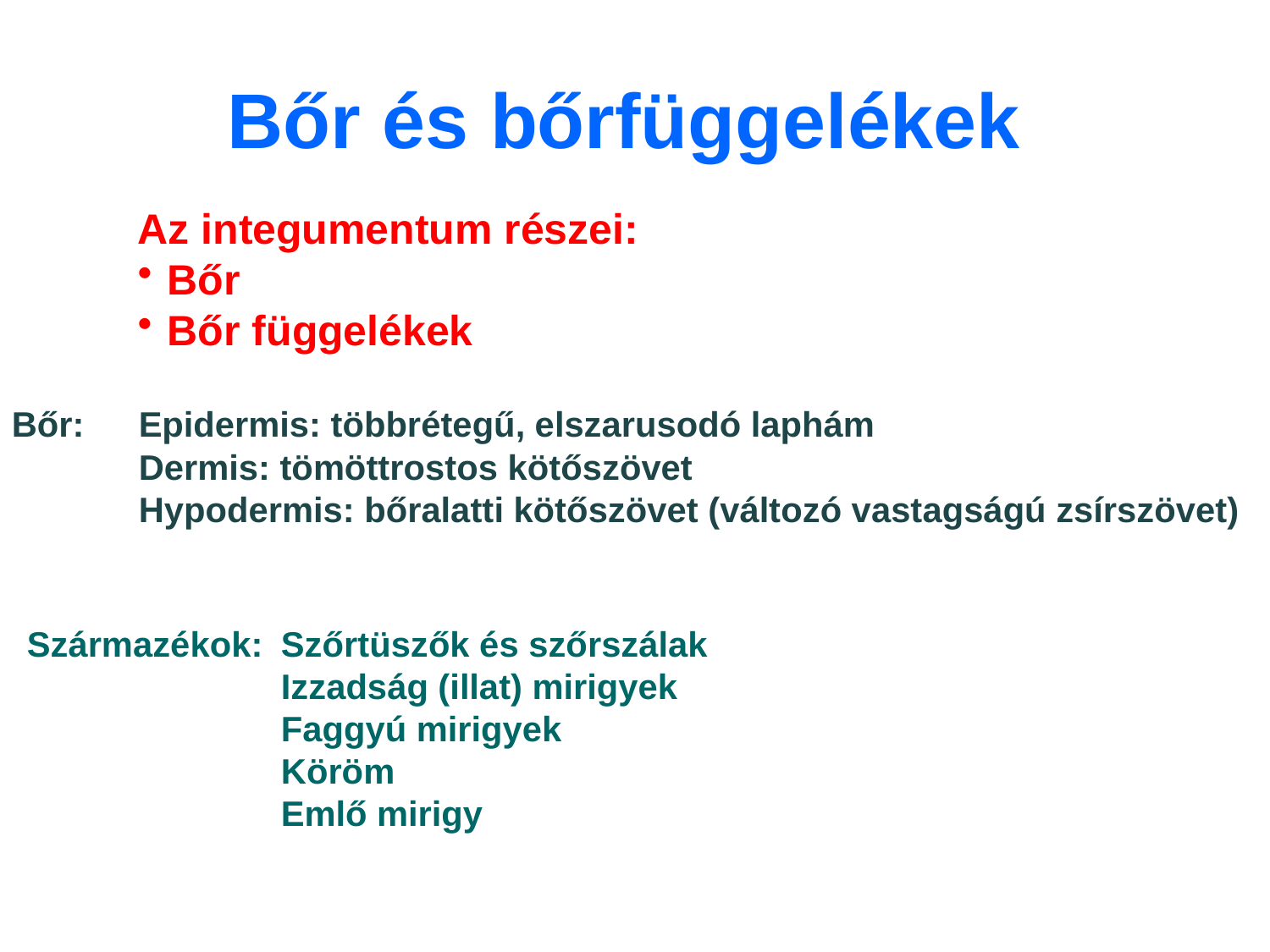

# Bőr és bőrfüggelékek
Az integumentum részei:
Bőr
Bőr függelékek
Bőr:	Epidermis: többrétegű, elszarusodó laphám
	Dermis: tömöttrostos kötőszövet
	Hypodermis: bőralatti kötőszövet (változó vastagságú zsírszövet)

Származékok:	Szőrtüszők és szőrszálak
		Izzadság (illat) mirigyek
		Faggyú mirigyek
		Köröm
		Emlő mirigy